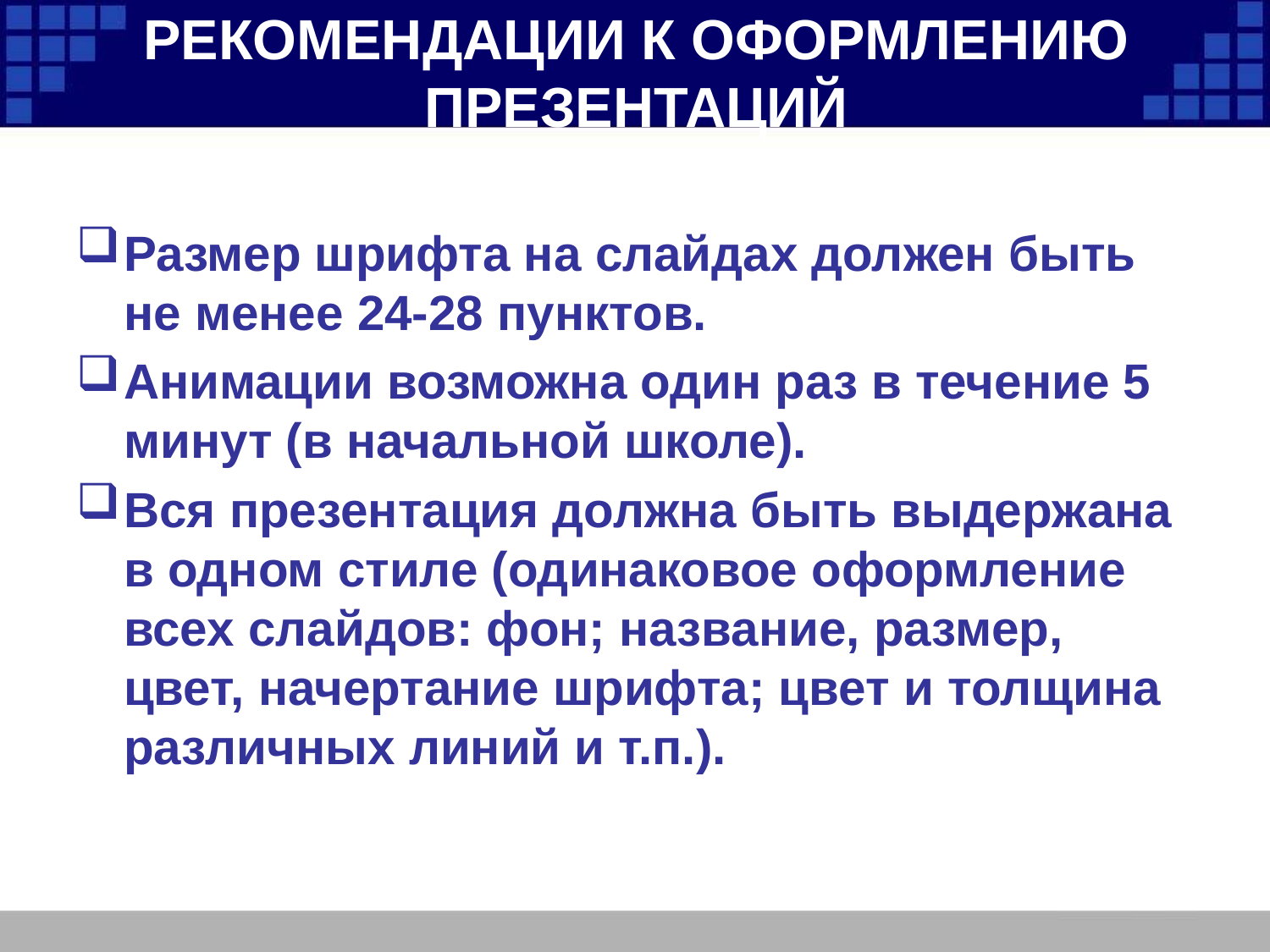

# РЕКОМЕНДАЦИИ К ОФОРМЛЕНИЮ ПРЕЗЕНТАЦИЙ

Размер шрифта на слайдах должен быть не менее 24-28 пунктов.
Анимации возможна один раз в течение 5 минут (в начальной школе).
Вся презентация должна быть выдержана в одном стиле (одинаковое оформление всех слайдов: фон; название, размер, цвет, начертание шрифта; цвет и толщина различных линий и т.п.).